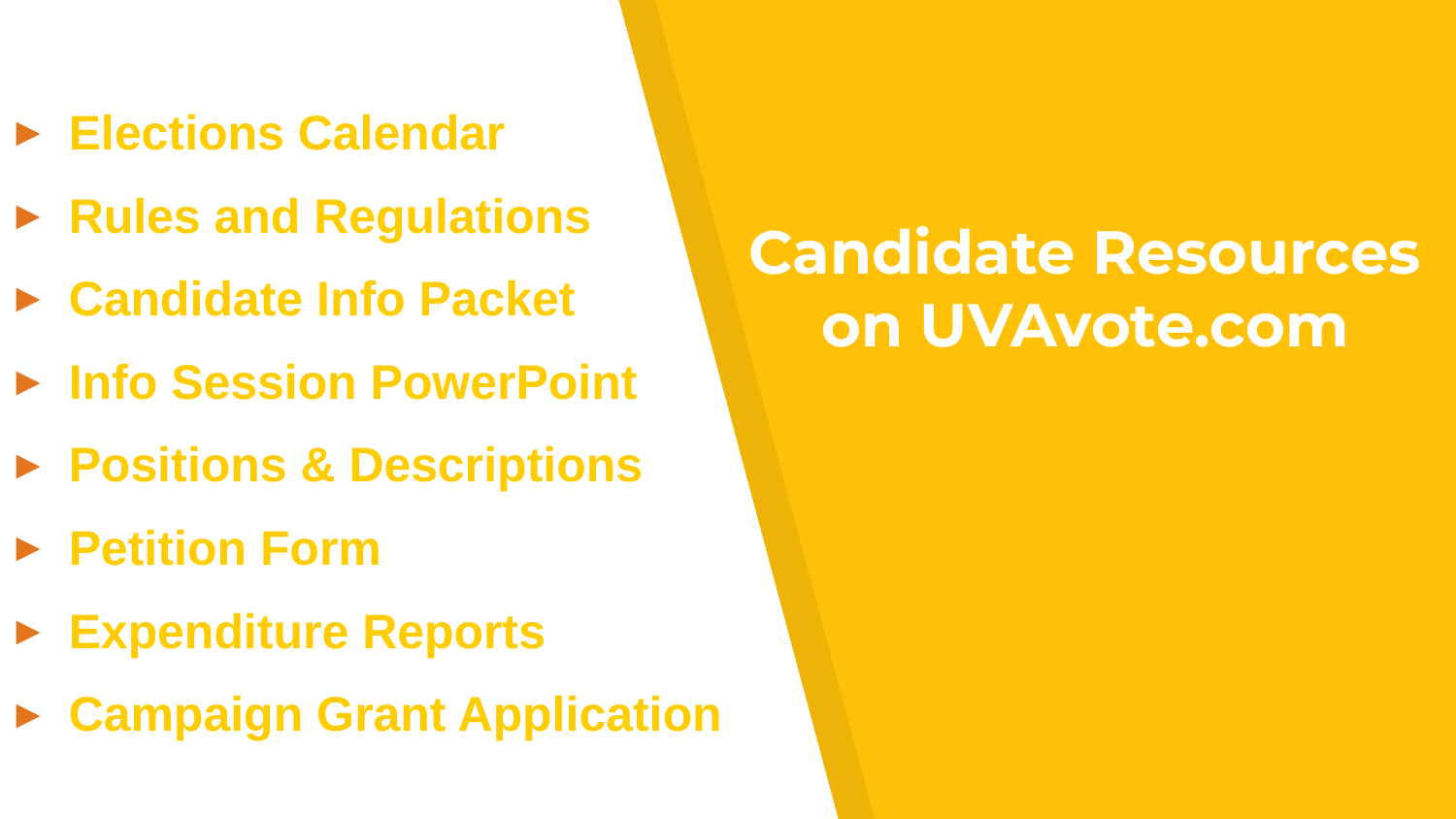

Elections Calendar
Rules and Regulations
Candidate Info Packet
Info Session PowerPoint
Positions & Descriptions
Petition Form
Expenditure Reports
Campaign Grant Application

# Candidate Resources
on UVAvote.com